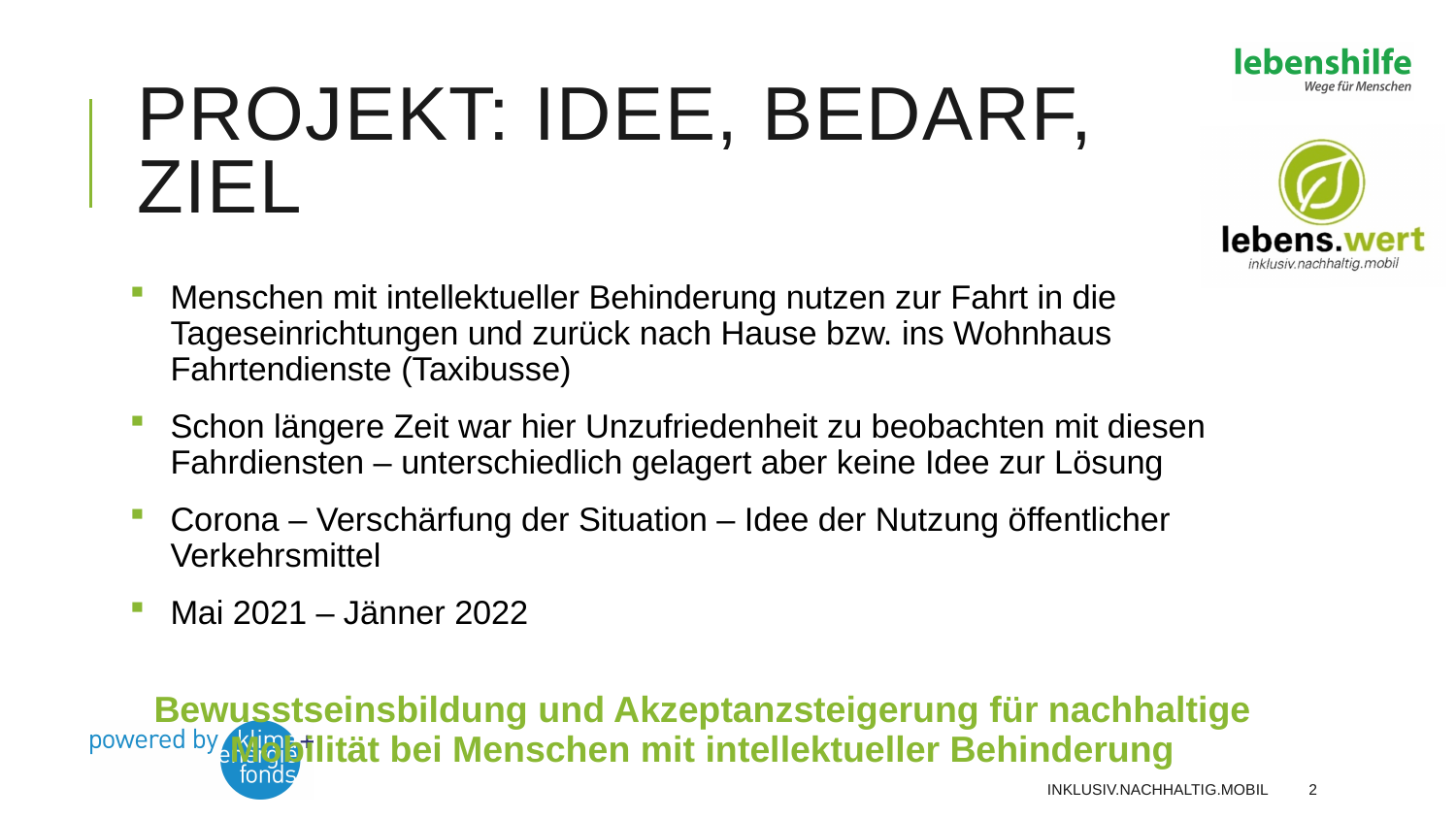

# Projekt: Idee, Bedarf, Ziel
Menschen mit intellektueller Behinderung nutzen zur Fahrt in die Tageseinrichtungen und zurück nach Hause bzw. ins Wohnhaus Fahrtendienste (Taxibusse)
Schon längere Zeit war hier Unzufriedenheit zu beobachten mit diesen Fahrdiensten – unterschiedlich gelagert aber keine Idee zur Lösung
Corona – Verschärfung der Situation – Idee der Nutzung öffentlicher Verkehrsmittel
Mai 2021 – Jänner 2022

Bewusstseinsbildung und Akzeptanzsteigerung für nachhaltige Mobilität bei Menschen mit intellektueller Behinderung

inklusiv.nachhaltig.mobil
2